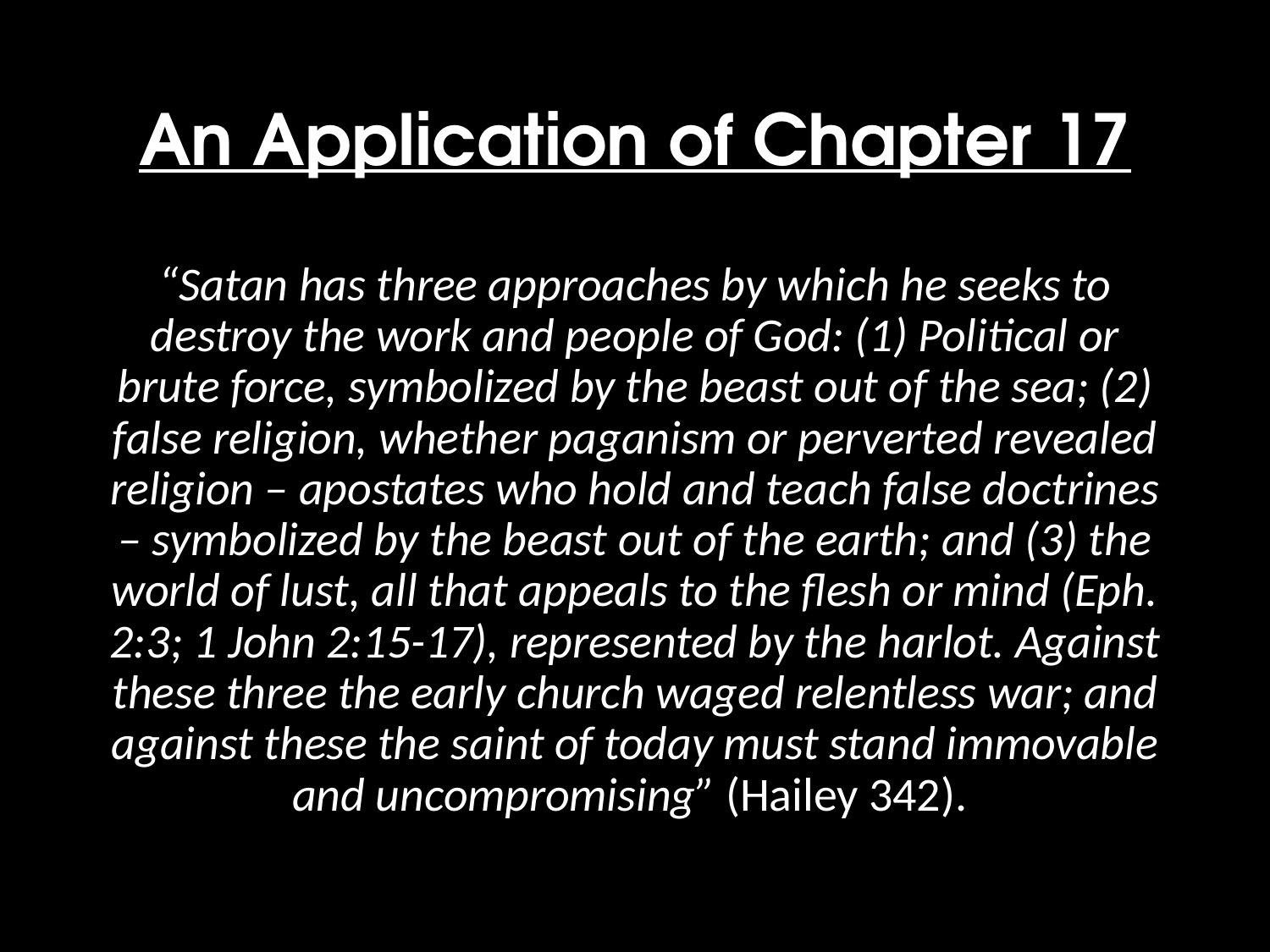

# An Application of Chapter 17
“Satan has three approaches by which he seeks to destroy the work and people of God: (1) Political or brute force, symbolized by the beast out of the sea; (2) false religion, whether paganism or perverted revealed religion – apostates who hold and teach false doctrines – symbolized by the beast out of the earth; and (3) the world of lust, all that appeals to the flesh or mind (Eph. 2:3; 1 John 2:15-17), represented by the harlot. Against these three the early church waged relentless war; and against these the saint of today must stand immovable and uncompromising” (Hailey 342).